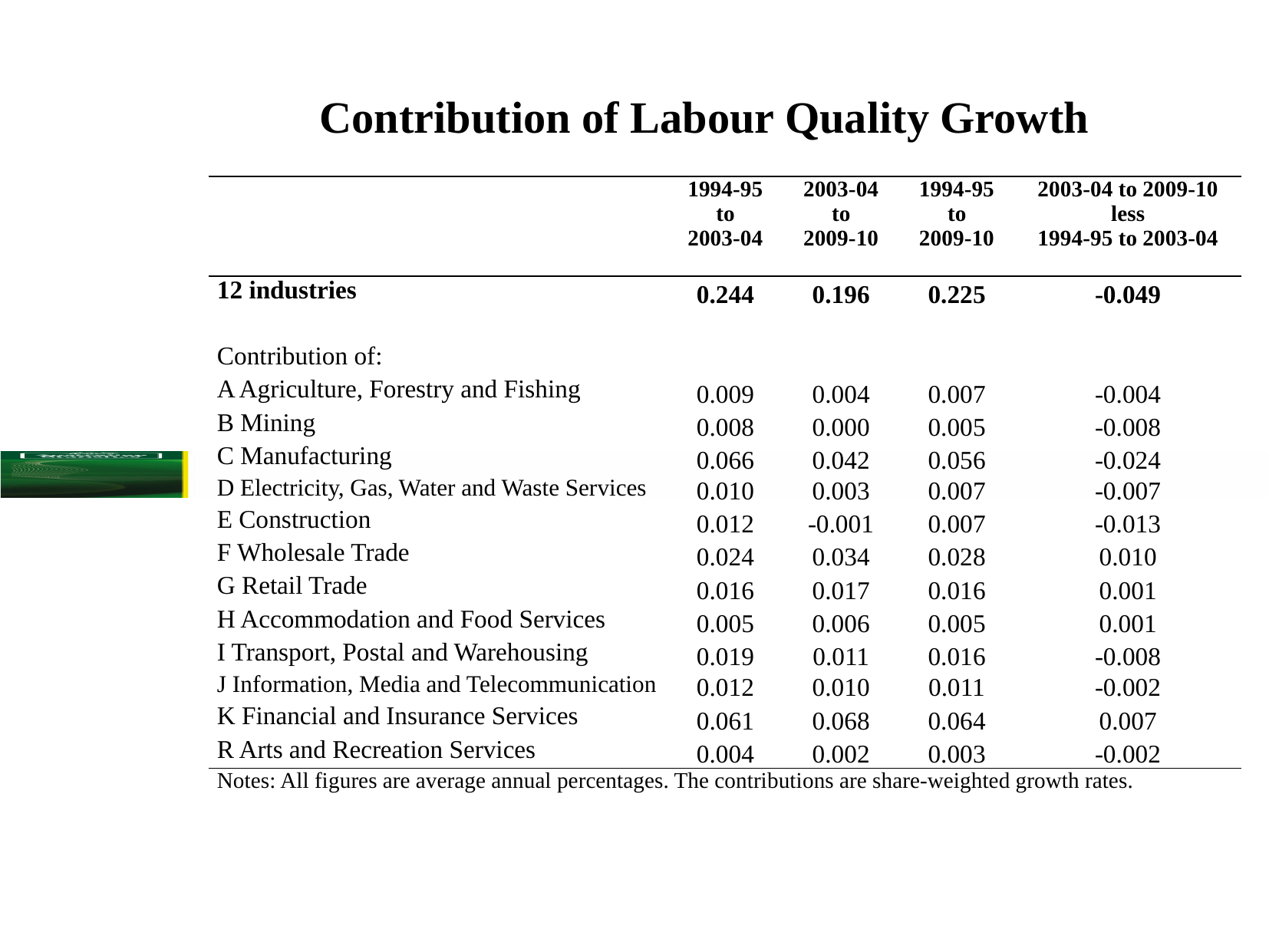

# Contribution of Labour Quality Growth
|  | 1994-95 to 2003-04 | 2003-04 to 2009-10 | 1994-95 to 2009-10 | 2003-04 to 2009-10 less 1994-95 to 2003-04 |
| --- | --- | --- | --- | --- |
| 12 industries | 0.244 | 0.196 | 0.225 | -0.049 |
|  |  |  |  |  |
| Contribution of: |  |  |  |  |
| A Agriculture, Forestry and Fishing | 0.009 | 0.004 | 0.007 | -0.004 |
| B Mining | 0.008 | 0.000 | 0.005 | -0.008 |
| C Manufacturing | 0.066 | 0.042 | 0.056 | -0.024 |
| D Electricity, Gas, Water and Waste Services | 0.010 | 0.003 | 0.007 | -0.007 |
| E Construction | 0.012 | -0.001 | 0.007 | -0.013 |
| F Wholesale Trade | 0.024 | 0.034 | 0.028 | 0.010 |
| G Retail Trade | 0.016 | 0.017 | 0.016 | 0.001 |
| H Accommodation and Food Services | 0.005 | 0.006 | 0.005 | 0.001 |
| I Transport, Postal and Warehousing | 0.019 | 0.011 | 0.016 | -0.008 |
| J Information, Media and Telecommunication | 0.012 | 0.010 | 0.011 | -0.002 |
| K Financial and Insurance Services | 0.061 | 0.068 | 0.064 | 0.007 |
| R Arts and Recreation Services | 0.004 | 0.002 | 0.003 | -0.002 |
| Notes: All figures are average annual percentages. The contributions are share-weighted growth rates. |  |  |  |  |